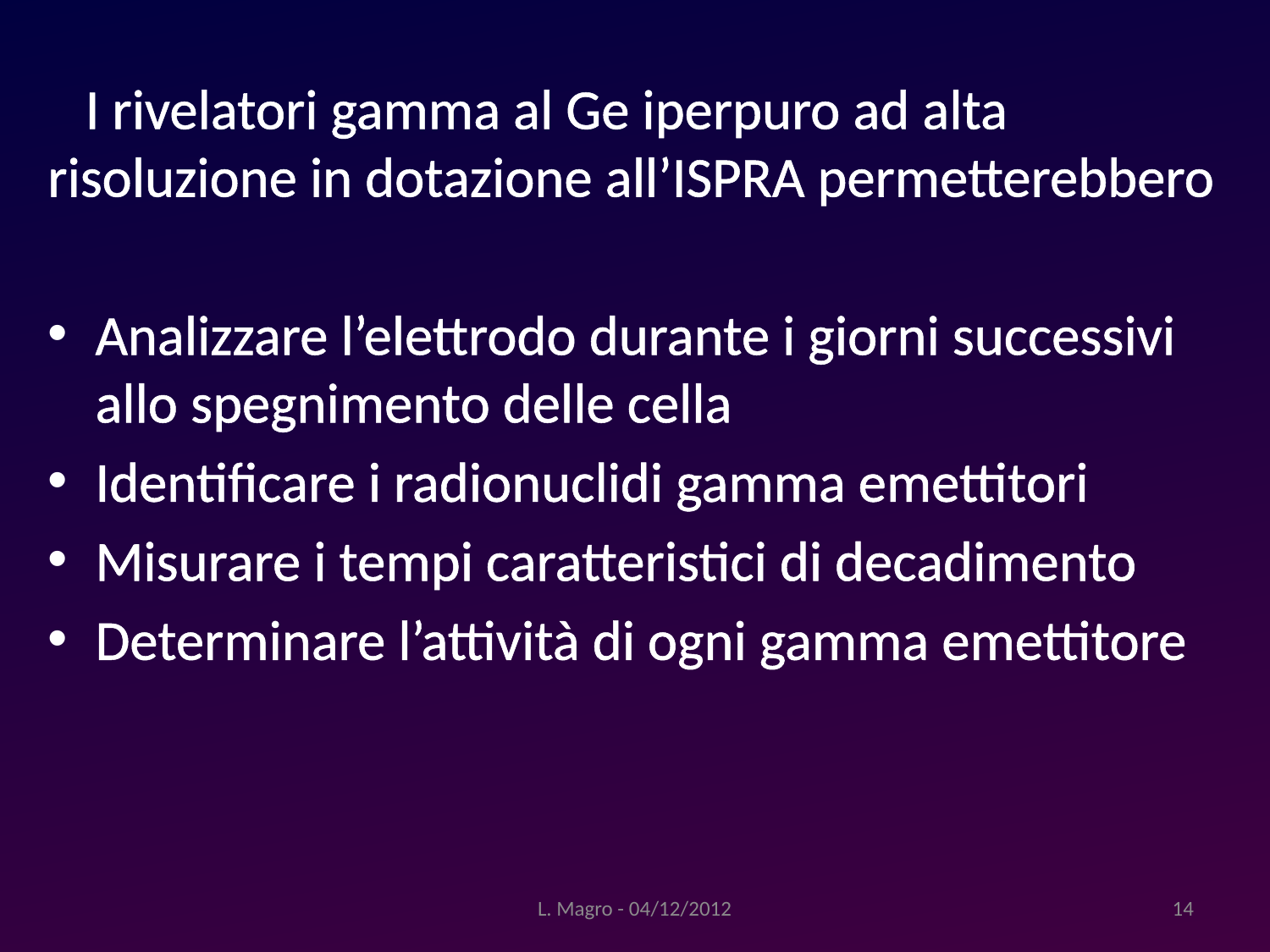

I rivelatori gamma al Ge iperpuro ad alta risoluzione in dotazione all’ISPRA permetterebbero

Analizzare l’elettrodo durante i giorni successivi allo spegnimento delle cella
Identificare i radionuclidi gamma emettitori
Misurare i tempi caratteristici di decadimento
Determinare l’attività di ogni gamma emettitore
L. Magro - 04/12/2012
14